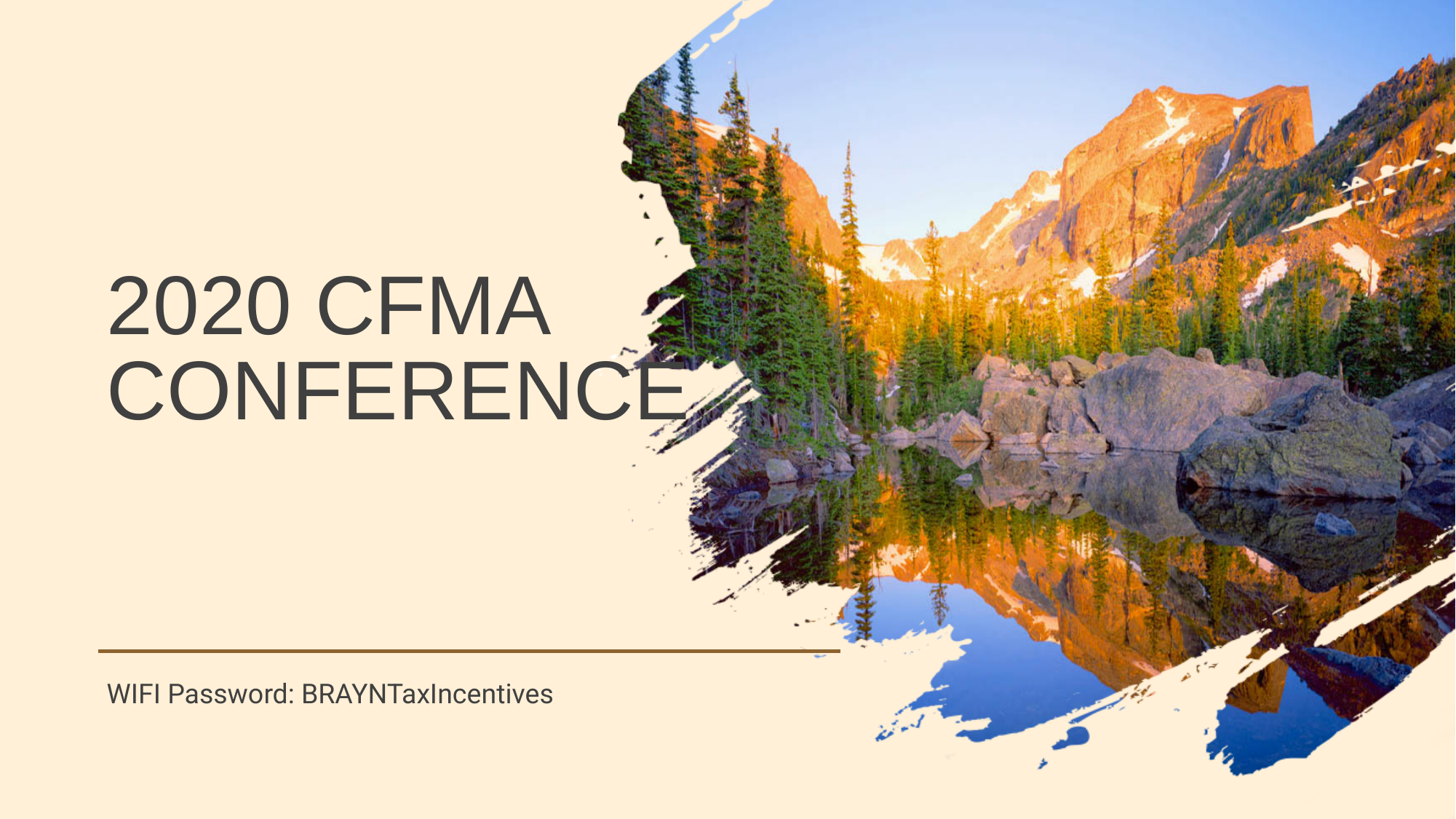

# 2020 CFMA CONFERENCE
WIFI Password: BRAYNTaxIncentives